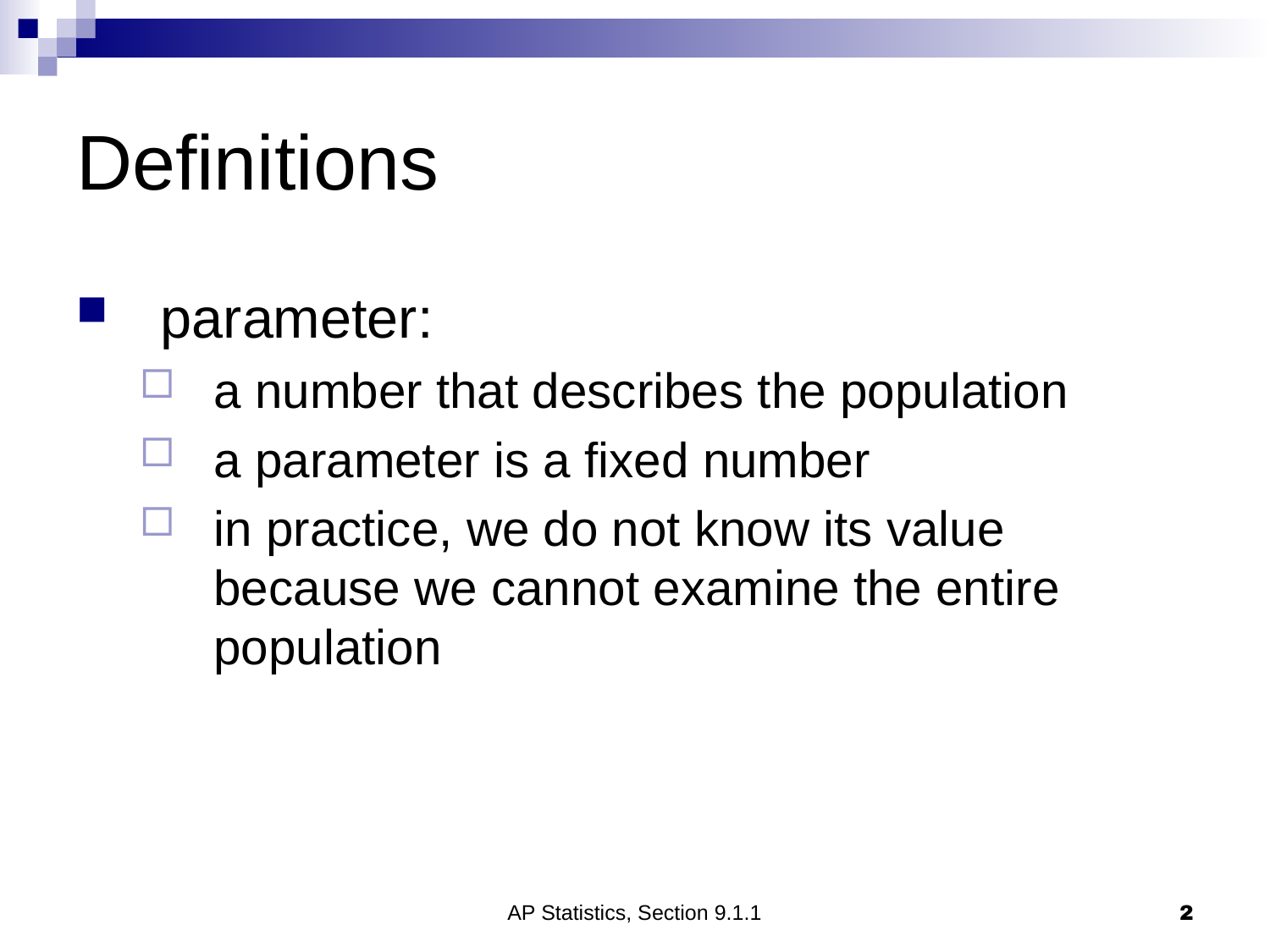

# Definitions
parameter:
a number that describes the population
a parameter is a fixed number
in practice, we do not know its value because we cannot examine the entire population
AP Statistics, Section 9.1.1
2